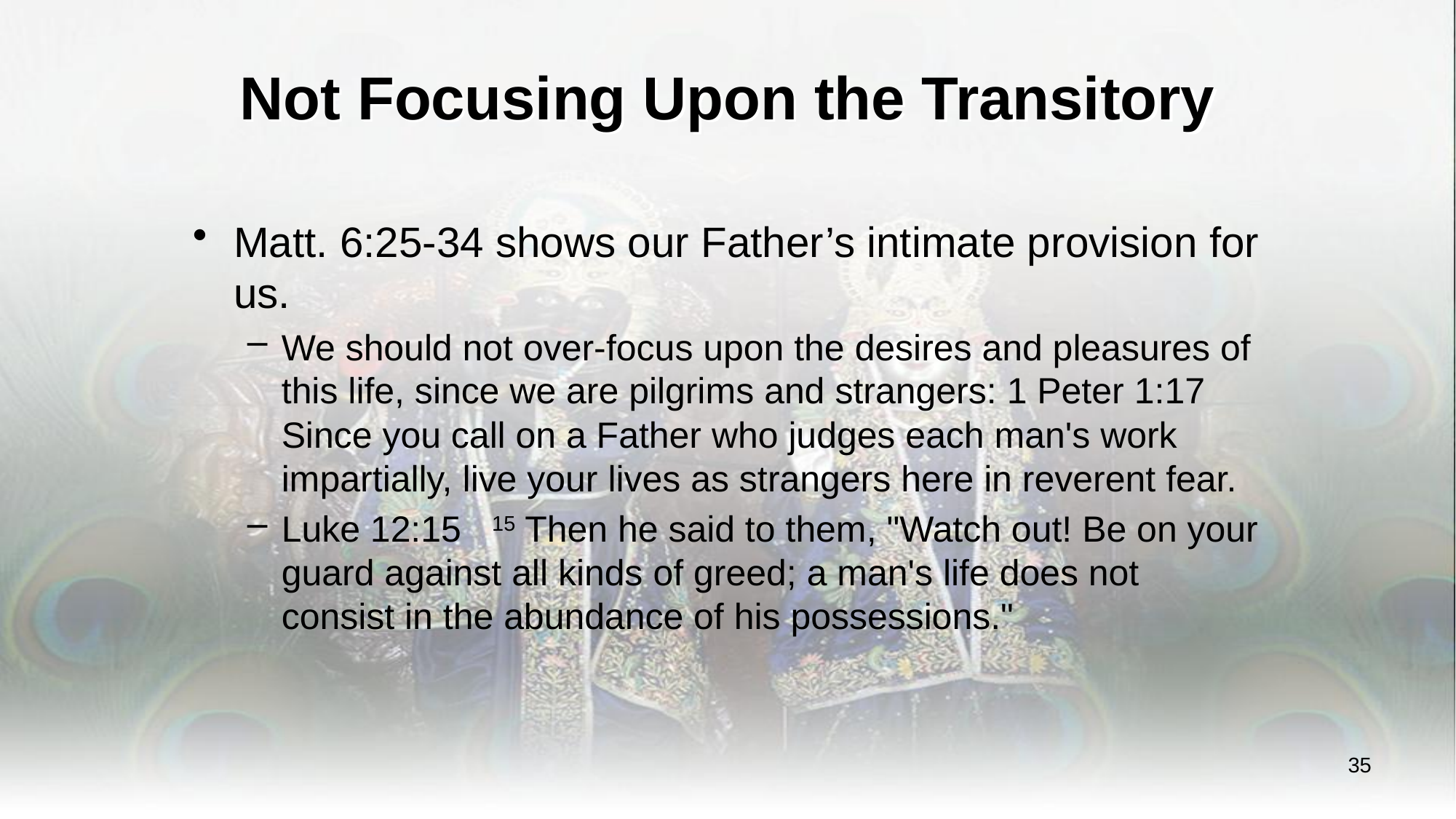

# Not Focusing Upon the Transitory
Matt. 6:25-34 shows our Father’s intimate provision for us.
We should not over-focus upon the desires and pleasures of this life, since we are pilgrims and strangers: 1 Peter 1:17  Since you call on a Father who judges each man's work impartially, live your lives as strangers here in reverent fear.
Luke 12:15   15 Then he said to them, "Watch out! Be on your guard against all kinds of greed; a man's life does not consist in the abundance of his possessions."

35